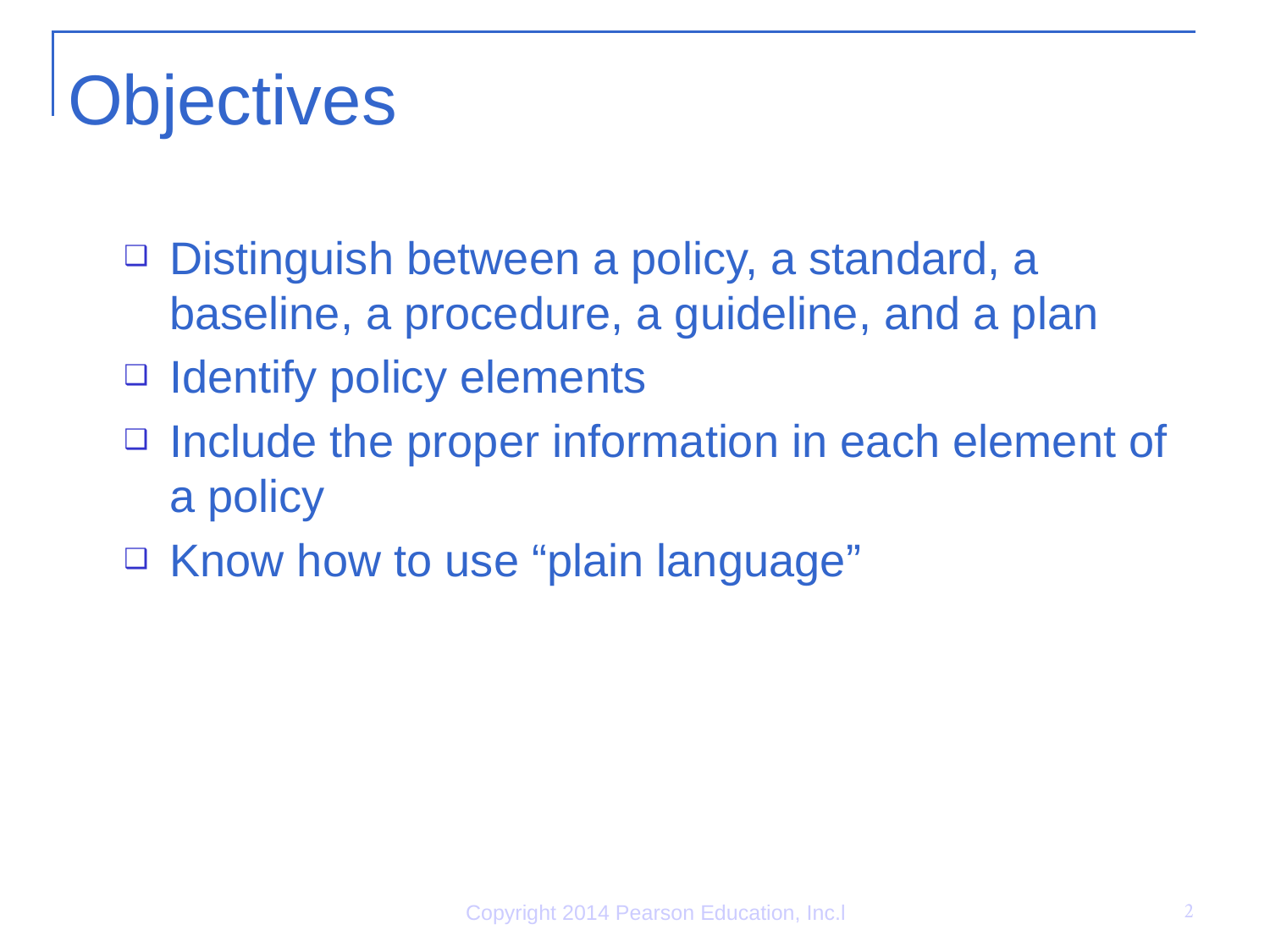

# Objectives
Distinguish between a policy, a standard, a baseline, a procedure, a guideline, and a plan
Identify policy elements
Include the proper information in each element of a policy
Know how to use “plain language”
2
Copyright 2014 Pearson Education, Inc.l